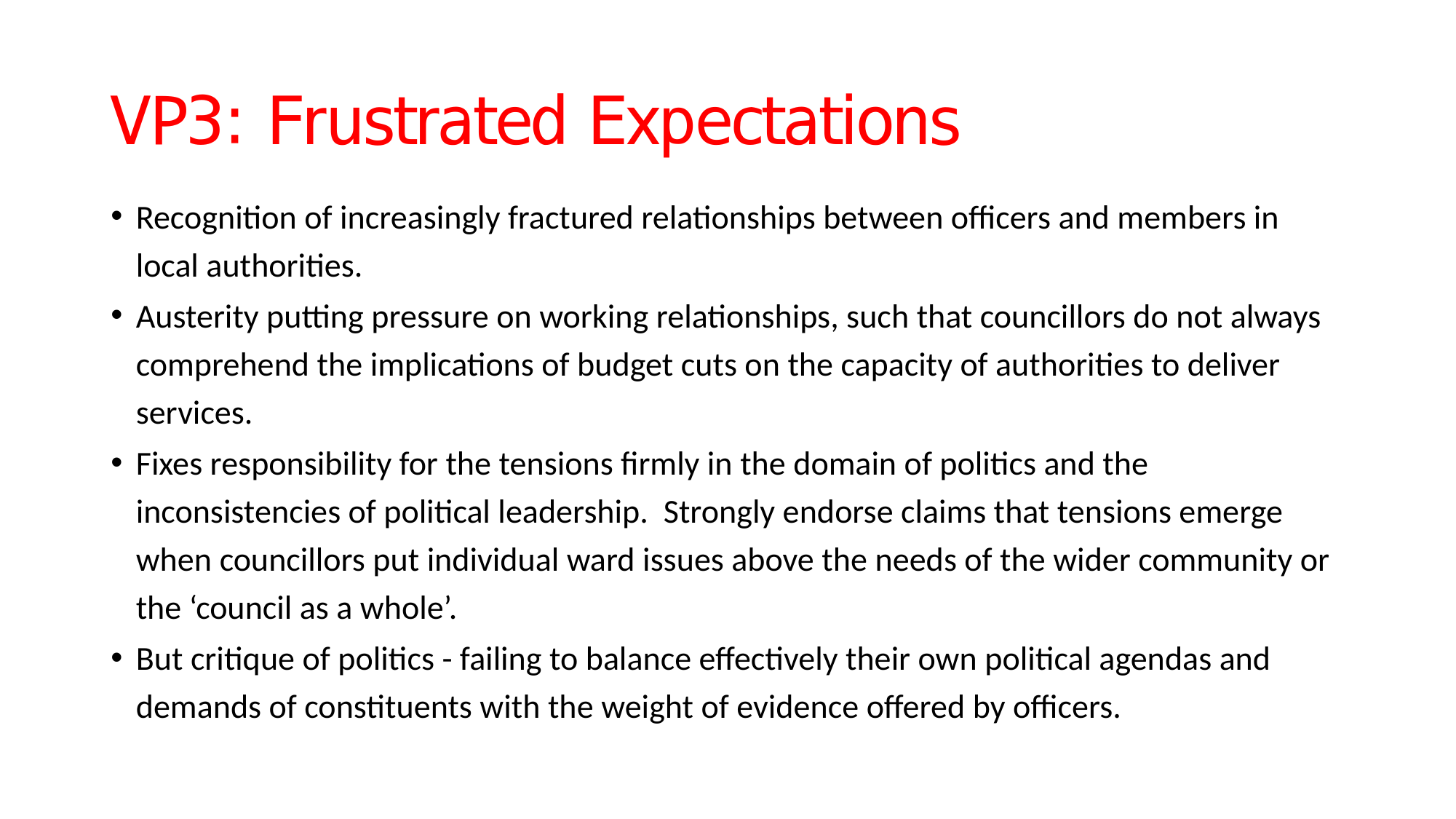

# VP3: Frustrated Expectations

Recognition of increasingly fractured relationships between officers and members in local authorities.
Austerity putting pressure on working relationships, such that councillors do not always comprehend the implications of budget cuts on the capacity of authorities to deliver services.
Fixes responsibility for the tensions firmly in the domain of politics and the inconsistencies of political leadership.  Strongly endorse claims that tensions emerge when councillors put individual ward issues above the needs of the wider community or the ‘council as a whole’.
But critique of politics - failing to balance effectively their own political agendas and demands of constituents with the weight of evidence offered by officers.